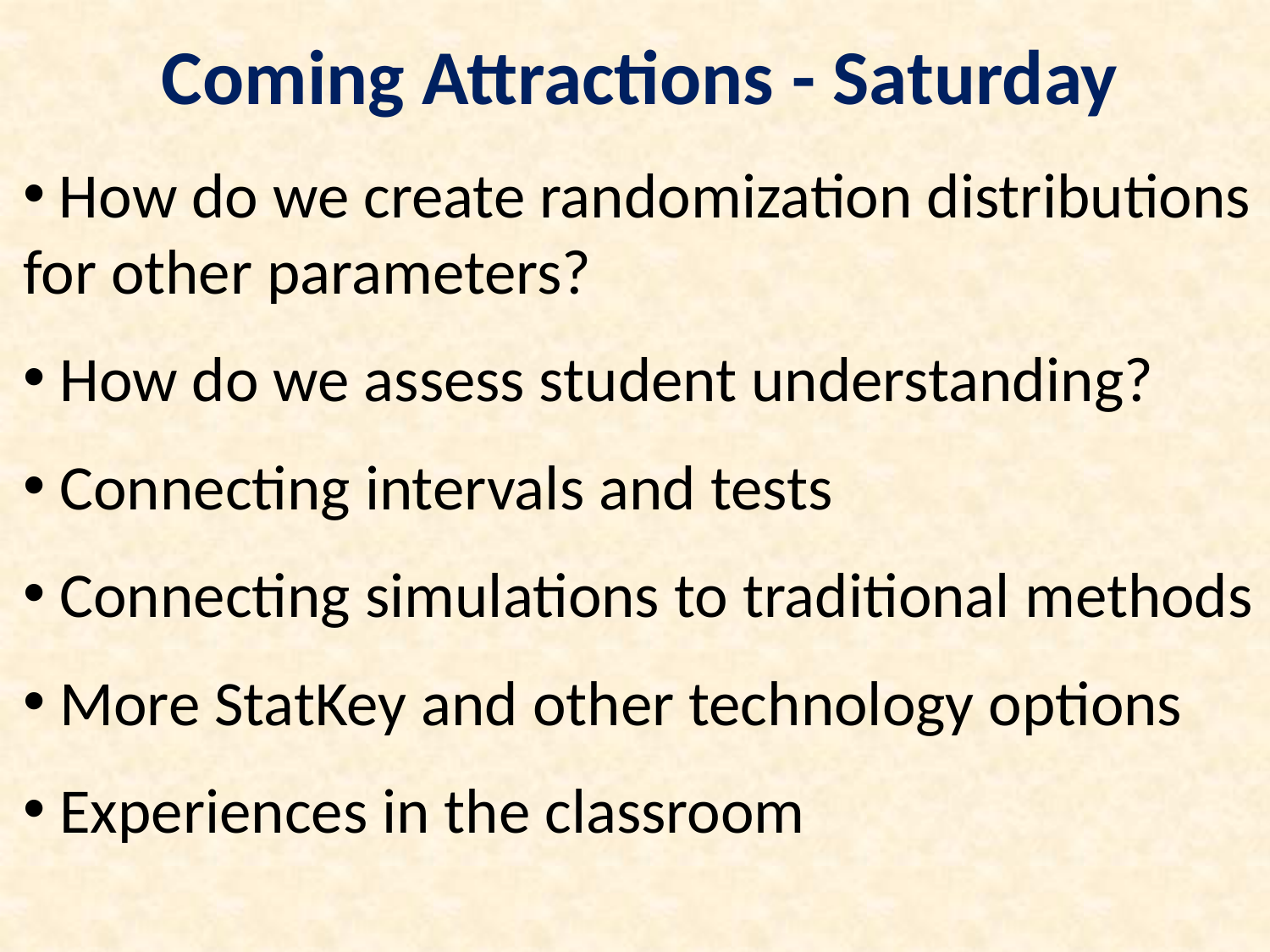

Coming Attractions - Saturday
 How do we create randomization distributions for other parameters?
 How do we assess student understanding?
 Connecting intervals and tests
 Connecting simulations to traditional methods
 More StatKey and other technology options
 Experiences in the classroom